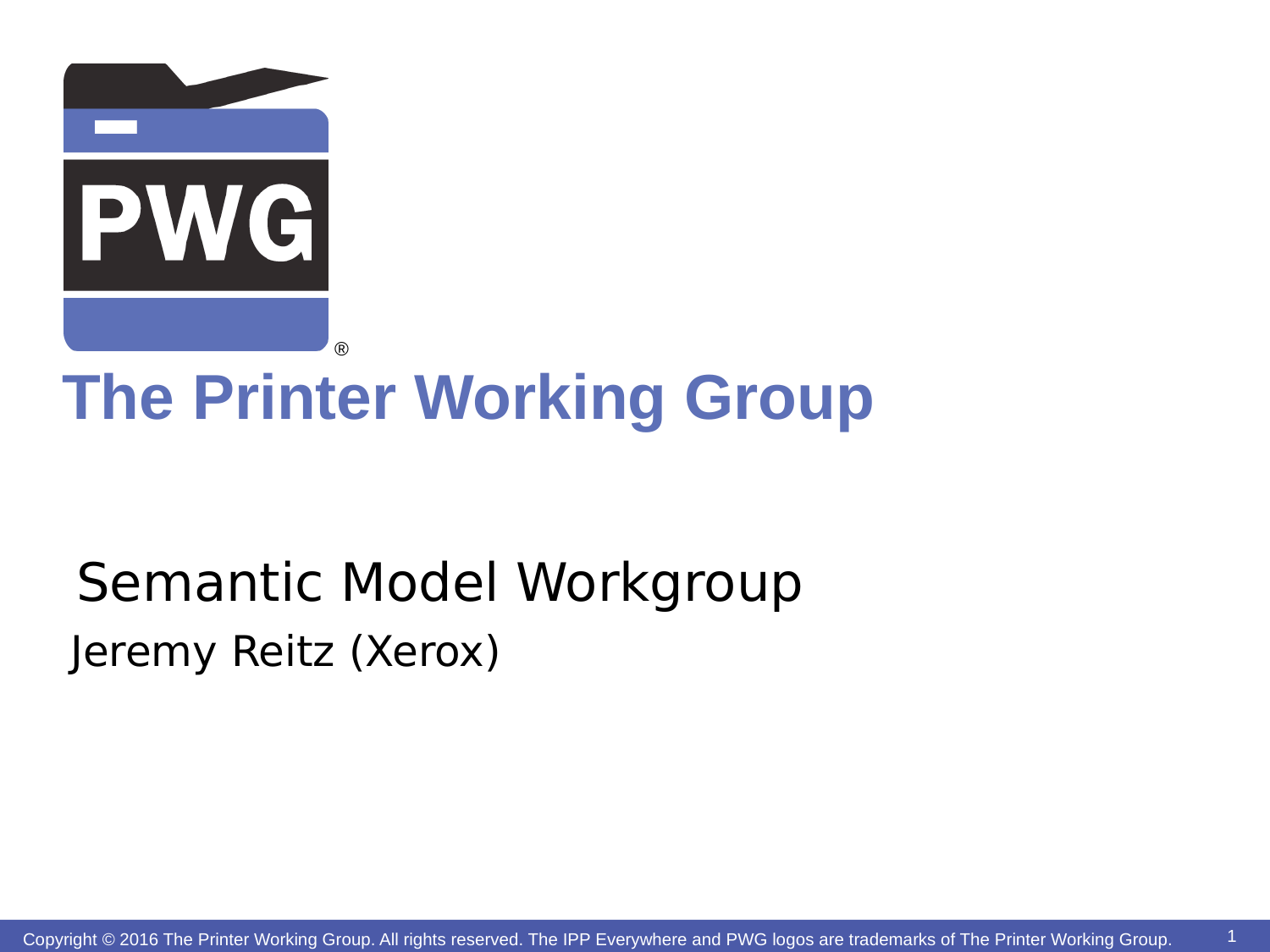

# Semantic Model Workgroup
Jeremy Reitz (Xerox)

Copyright © 2016 The Printer Working Group. All rights reserved. The IPP Everywhere and PWG logos are trademarks of The Printer Working Group.
1
1